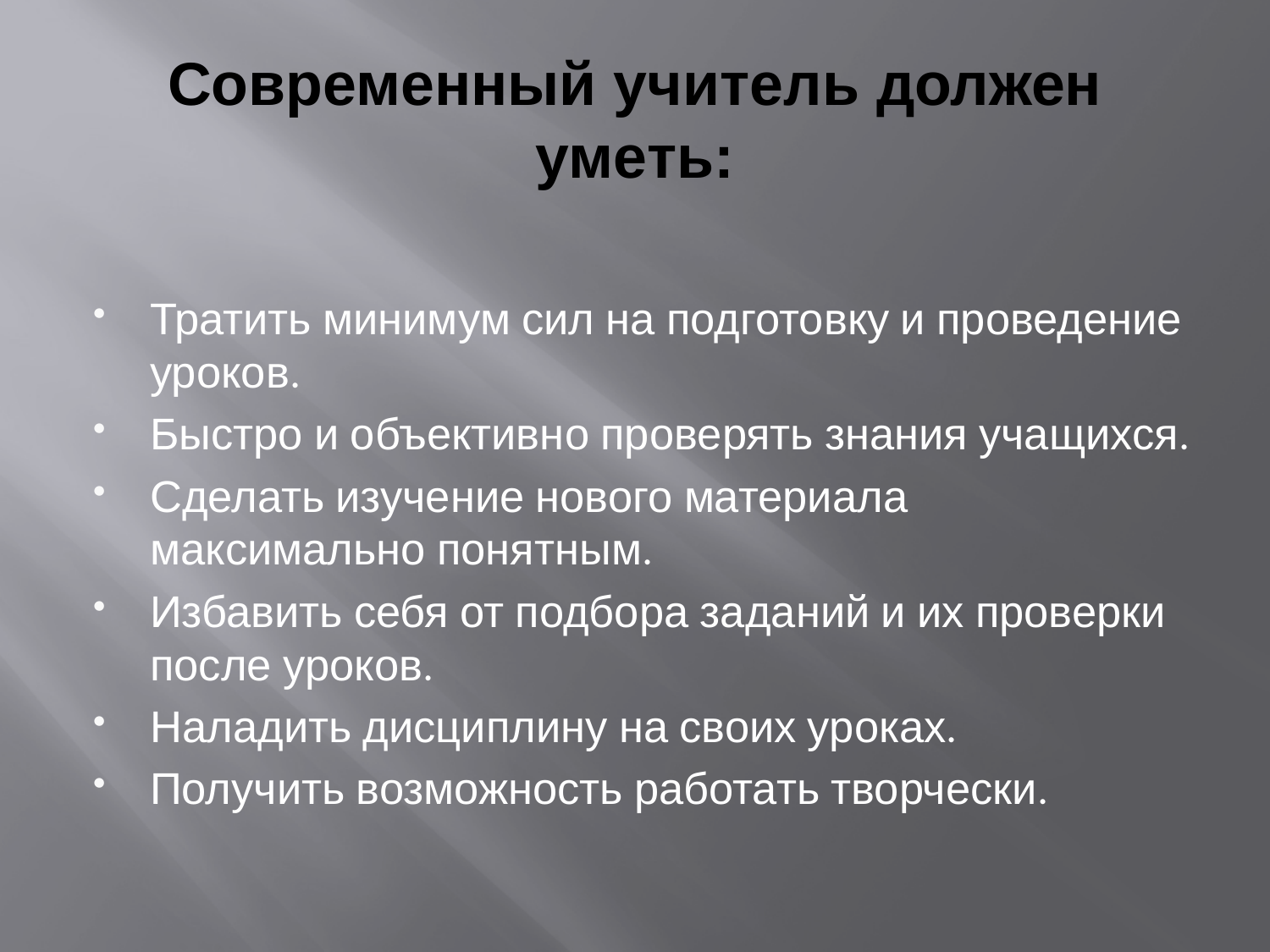

# Современный учитель должен уметь:

Тратить минимум сил на подготовку и проведение уроков.
Быстро и объективно проверять знания учащихся.
Сделать изучение нового материала максимально понятным.
Избавить себя от подбора заданий и их проверки после уроков.
Наладить дисциплину на своих уроках.
Получить возможность работать творчески.